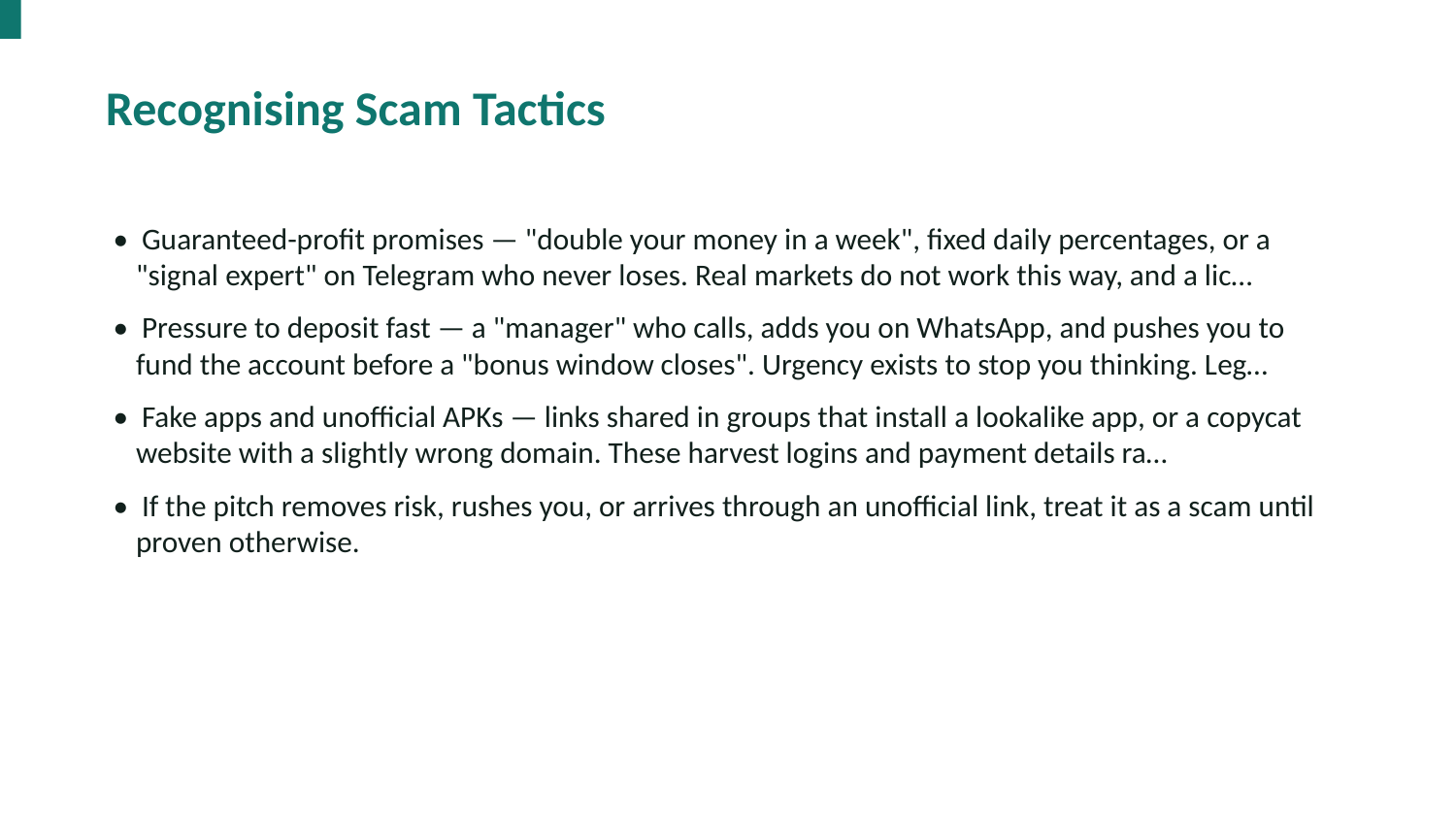

Recognising Scam Tactics
•  Guaranteed-profit promises — "double your money in a week", fixed daily percentages, or a "signal expert" on Telegram who never loses. Real markets do not work this way, and a lic…
•  Pressure to deposit fast — a "manager" who calls, adds you on WhatsApp, and pushes you to fund the account before a "bonus window closes". Urgency exists to stop you thinking. Leg…
•  Fake apps and unofficial APKs — links shared in groups that install a lookalike app, or a copycat website with a slightly wrong domain. These harvest logins and payment details ra…
•  If the pitch removes risk, rushes you, or arrives through an unofficial link, treat it as a scam until proven otherwise.